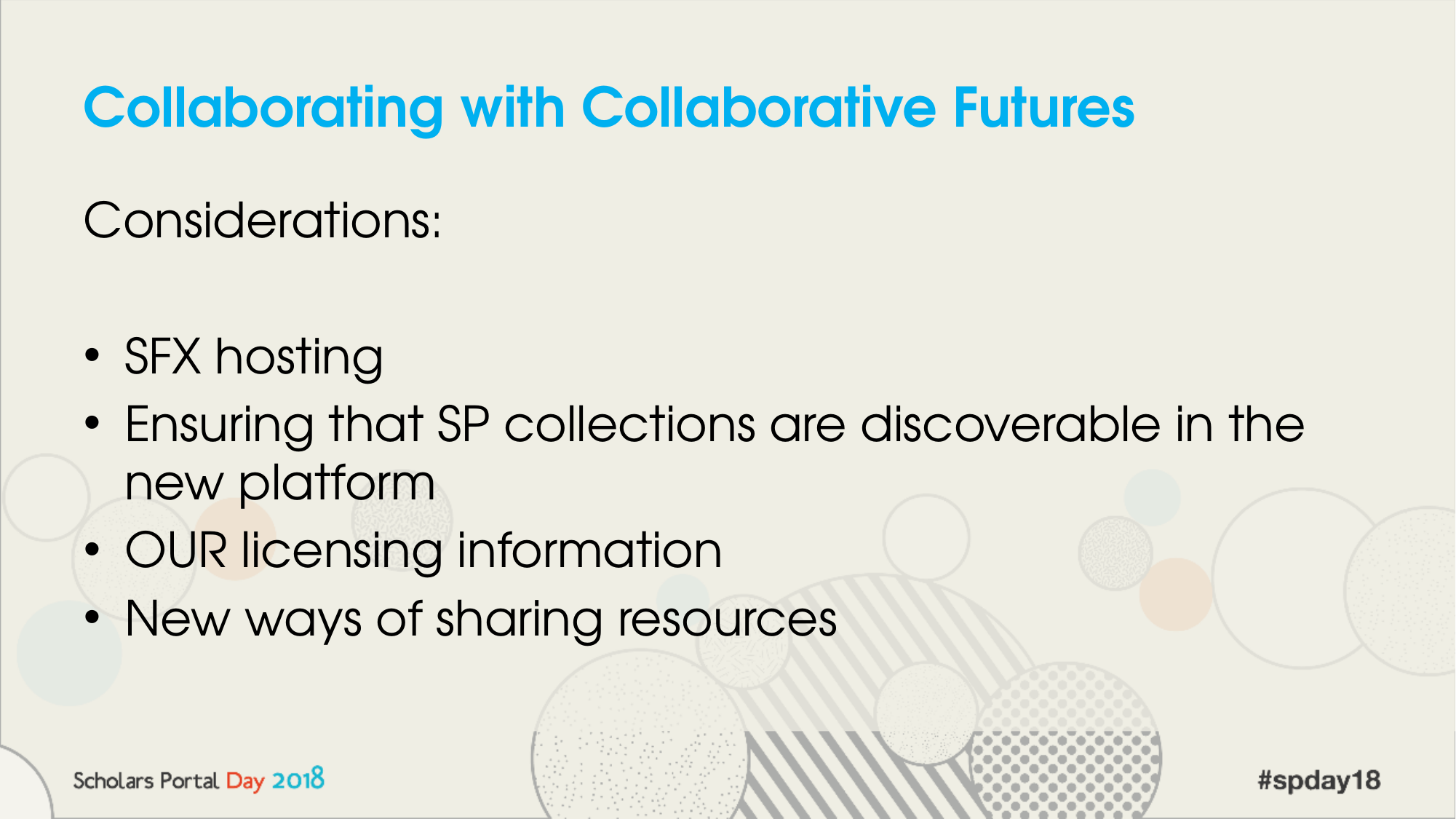

# Collaborating with Collaborative Futures
Considerations:

SFX hosting
Ensuring that SP collections are discoverable in the new platform
OUR licensing information
New ways of sharing resources